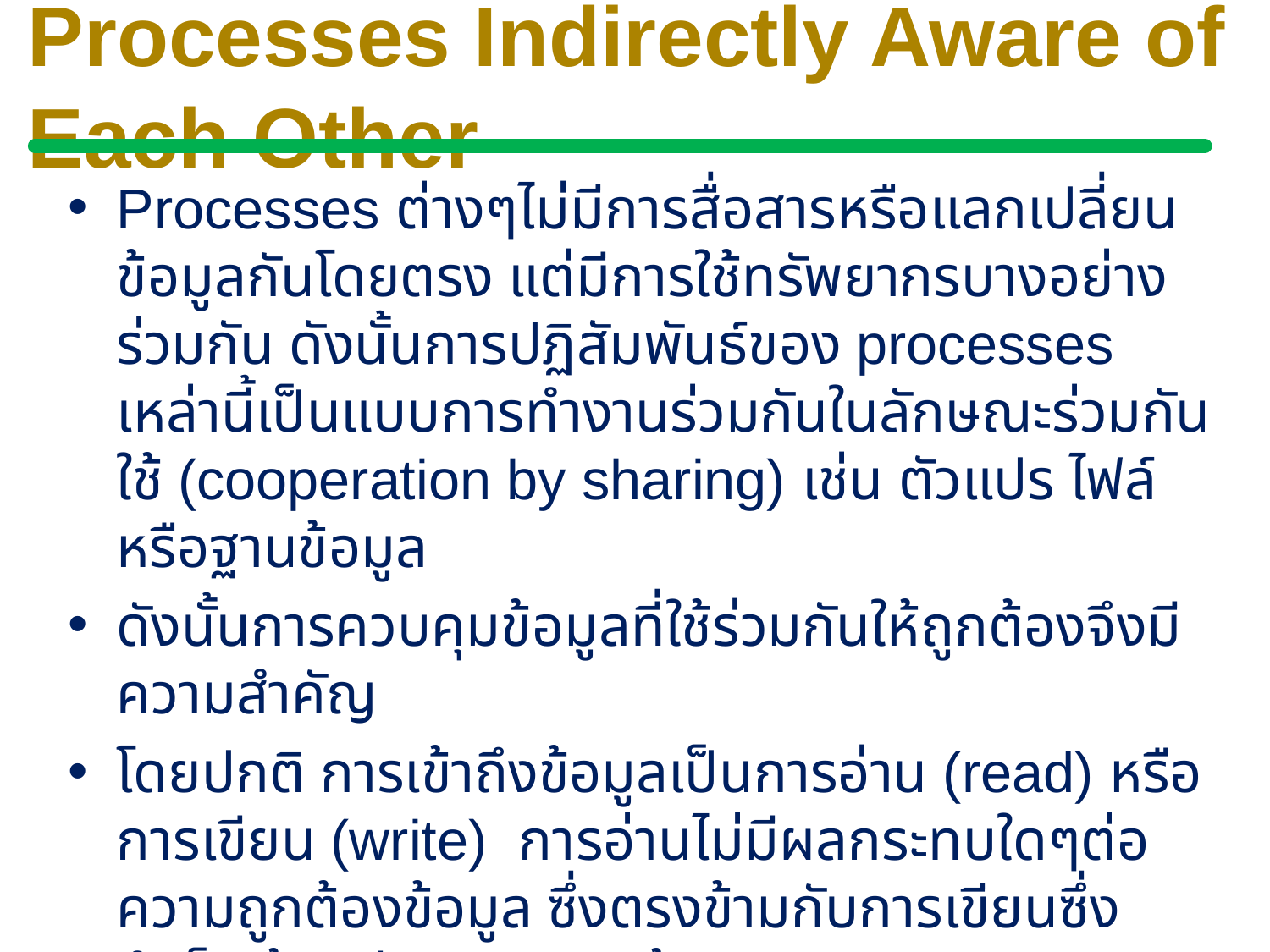

# Processes Indirectly Aware of Each Other
Processes ต่างๆไม่มีการสื่อสารหรือแลกเปลี่ยนข้อมูลกันโดยตรง แต่มีการใช้ทรัพยากรบางอย่างร่วมกัน ดังนั้นการปฏิสัมพันธ์ของ processes เหล่านี้เป็นแบบการทำงานร่วมกันในลักษณะร่วมกันใช้ (cooperation by sharing) เช่น ตัวแปร ไฟล์ หรือฐานข้อมูล
ดังนั้นการควบคุมข้อมูลที่ใช้ร่วมกันให้ถูกต้องจึงมีความสำคัญ
โดยปกติ การเข้าถึงข้อมูลเป็นการอ่าน (read) หรือการเขียน (write)  การอ่านไม่มีผลกระทบใดๆต่อความถูกต้องข้อมูล ซึ่งตรงข้ามกับการเขียนซึ่งจำเป็นต้องมีการควบคุมด้วย mutual exclusion